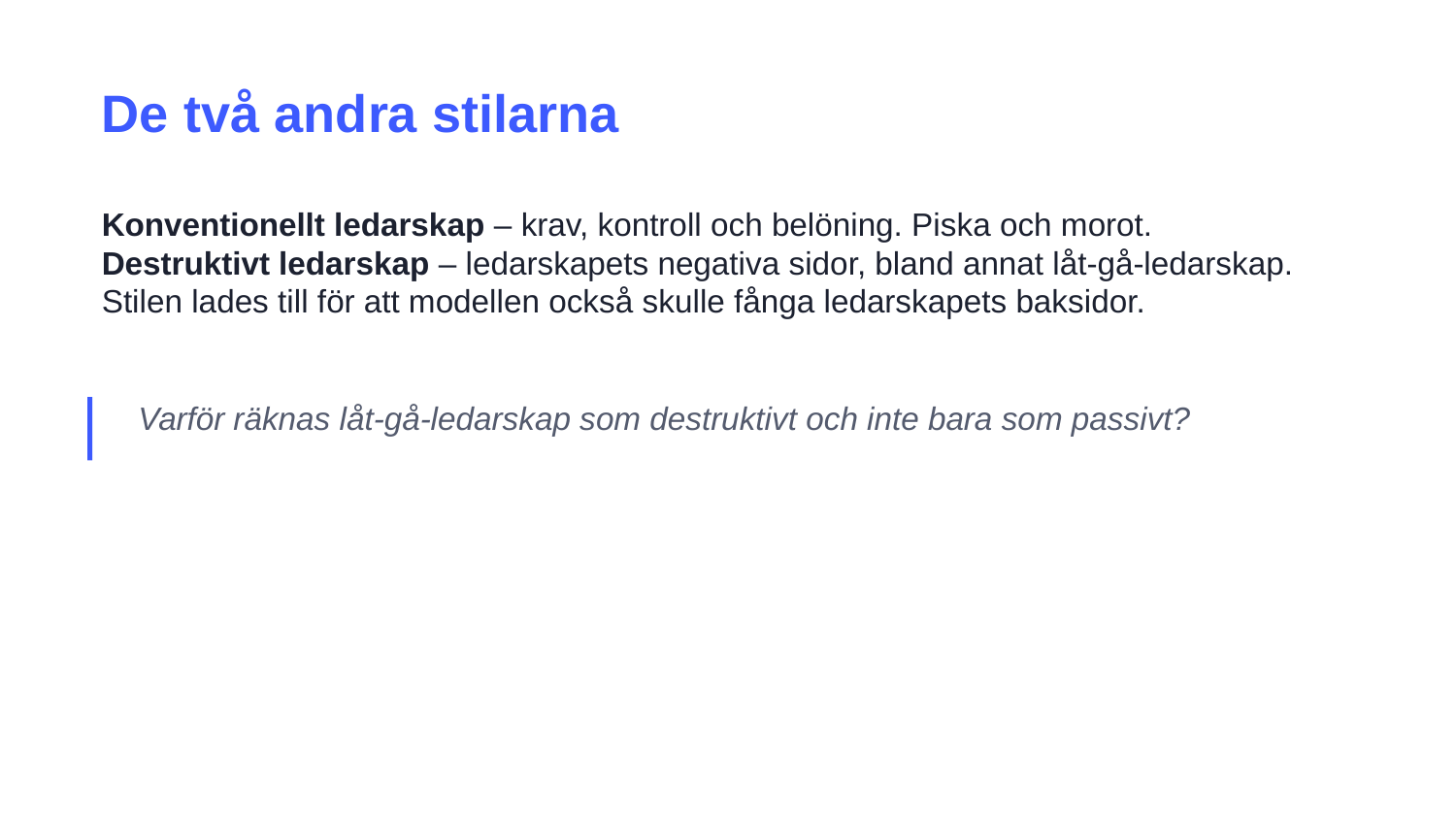

De två andra stilarna
Konventionellt ledarskap – krav, kontroll och belöning. Piska och morot.
Destruktivt ledarskap – ledarskapets negativa sidor, bland annat låt-gå-ledarskap. Stilen lades till för att modellen också skulle fånga ledarskapets baksidor.
Varför räknas låt-gå-ledarskap som destruktivt och inte bara som passivt?